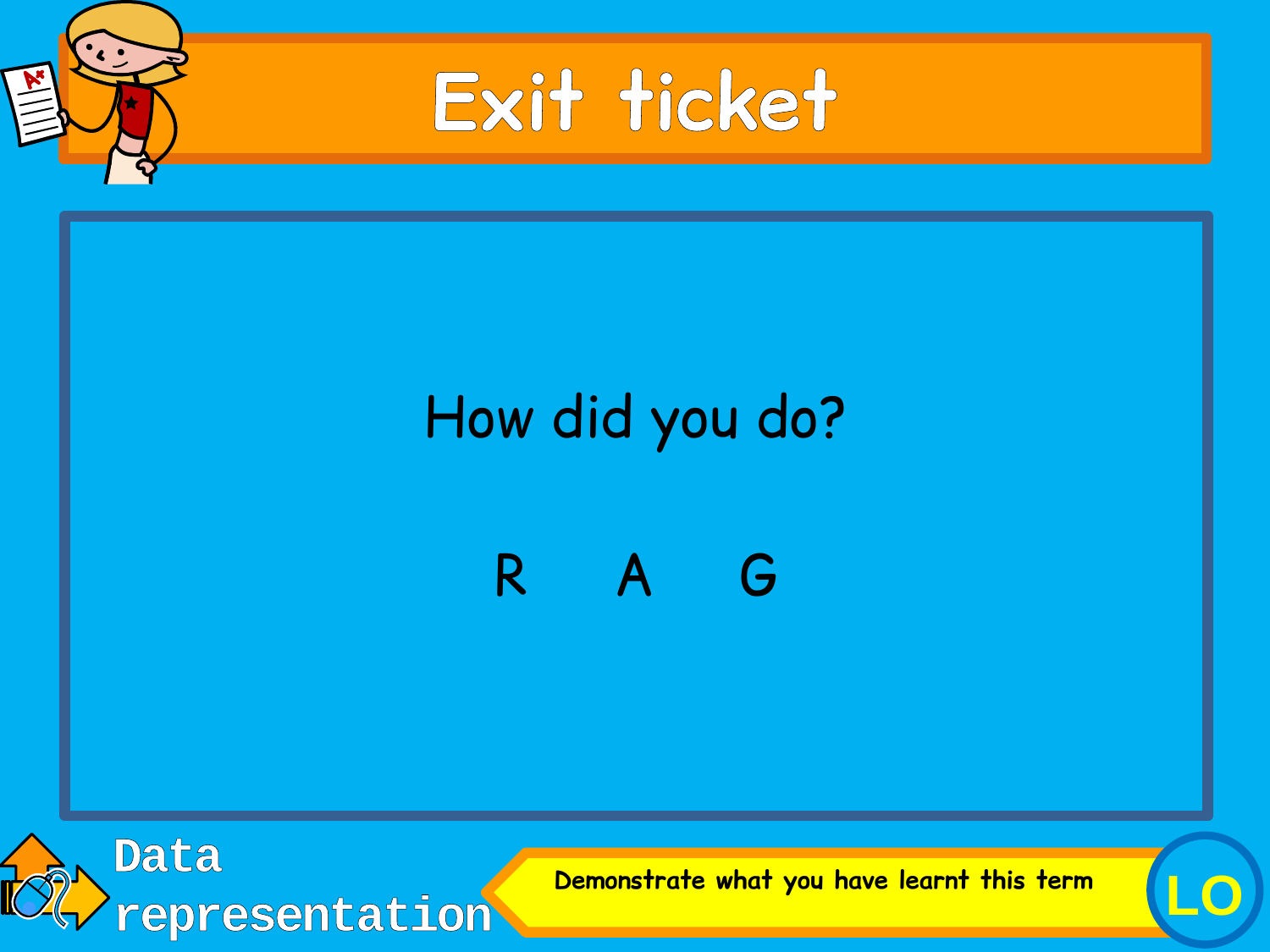

# Exit ticket

How did you do?

R     A     G

Demonstrate what you have learnt this term